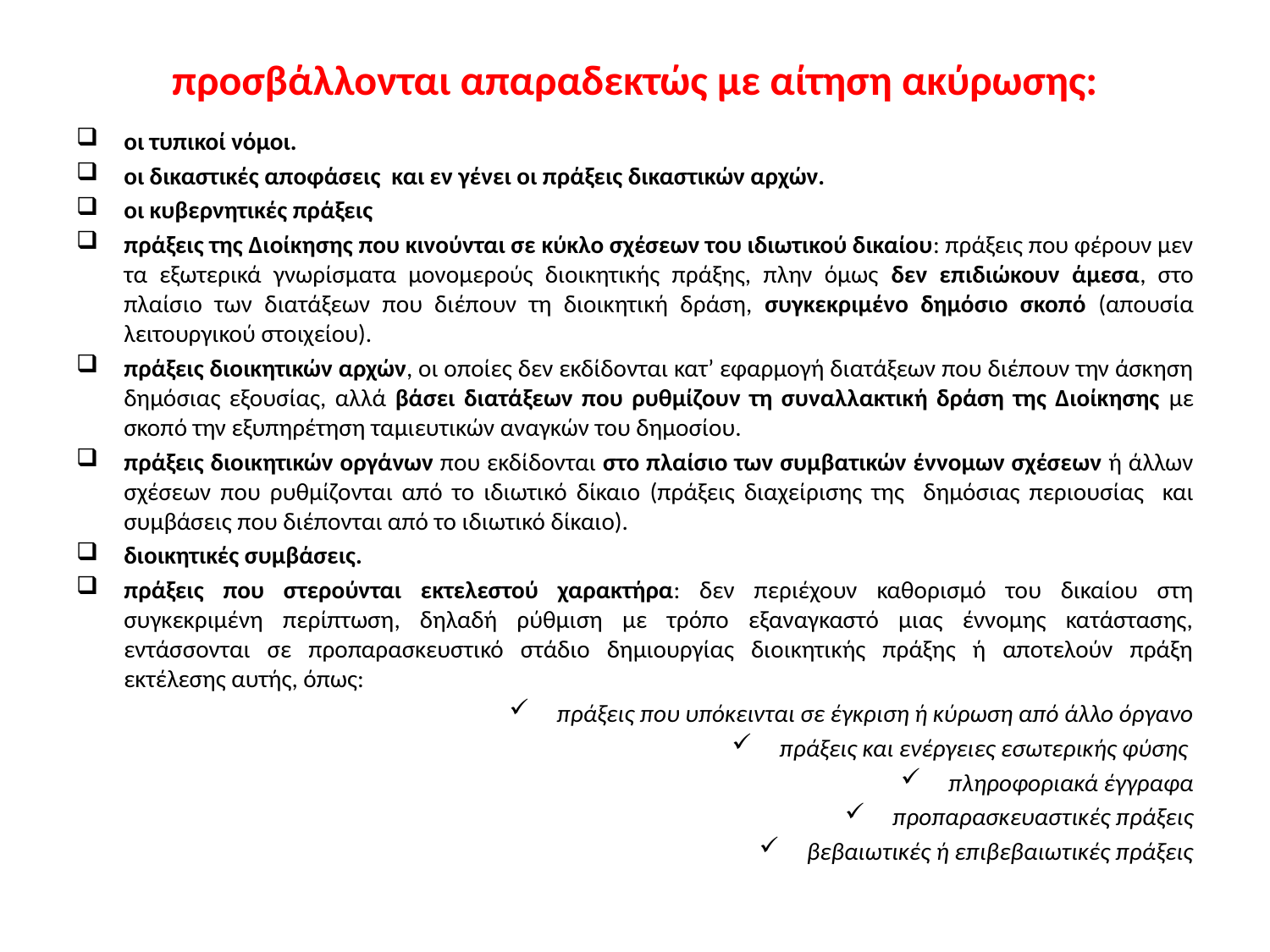

# προσβάλλονται απαραδεκτώς με αίτηση ακύρωσης:
οι τυπικοί νόμοι.
οι δικαστικές αποφάσεις  και εν γένει οι πράξεις δικαστικών αρχών.
οι κυβερνητικές πράξεις
πράξεις της Διοίκησης που κινούνται σε κύκλο σχέσεων του ιδιωτικού δικαίου: πράξεις που φέρουν μεν τα εξωτερικά γνωρίσματα μονομερούς διοικητικής πράξης, πλην όμως δεν επιδιώκουν άμεσα, στο πλαίσιο των διατάξεων που διέπουν τη διοικητική δράση, συγκεκριμένο δημόσιο σκοπό (απουσία λειτουργικού στοιχείου).
πράξεις διοικητικών αρχών, οι οποίες δεν εκδίδονται κατ’ εφαρμογή διατάξεων που διέπουν την άσκηση δημόσιας εξουσίας, αλλά βάσει διατάξεων που ρυθμίζουν τη συναλλακτική δράση της Διοίκησης με σκοπό την εξυπηρέτηση ταμιευτικών αναγκών του δημοσίου.
πράξεις διοικητικών οργάνων που εκδίδονται στο πλαίσιο των συμβατικών έννομων σχέσεων ή άλλων σχέσεων που ρυθμίζονται από το ιδιωτικό δίκαιο (πράξεις διαχείρισης της  δημόσιας περιουσίας  και συμβάσεις που διέπονται από το ιδιωτικό δίκαιο).
διοικητικές συμβάσεις.
πράξεις που στερούνται εκτελεστού χαρακτήρα: δεν περιέχουν καθορισμό του δικαίου στη συγκεκριμένη περίπτωση, δηλαδή ρύθμιση με τρόπο εξαναγκαστό μιας έννομης κατάστασης, εντάσσονται σε προπαρασκευστικό στάδιο δημιουργίας διοικητικής πράξης ή αποτελούν πράξη εκτέλεσης αυτής, όπως:
πράξεις που υπόκεινται σε έγκριση ή κύρωση από άλλο όργανο
πράξεις και ενέργειες εσωτερικής φύσης
πληροφοριακά έγγραφα
προπαρασκευαστικές πράξεις
βεβαιωτικές ή επιβεβαιωτικές πράξεις